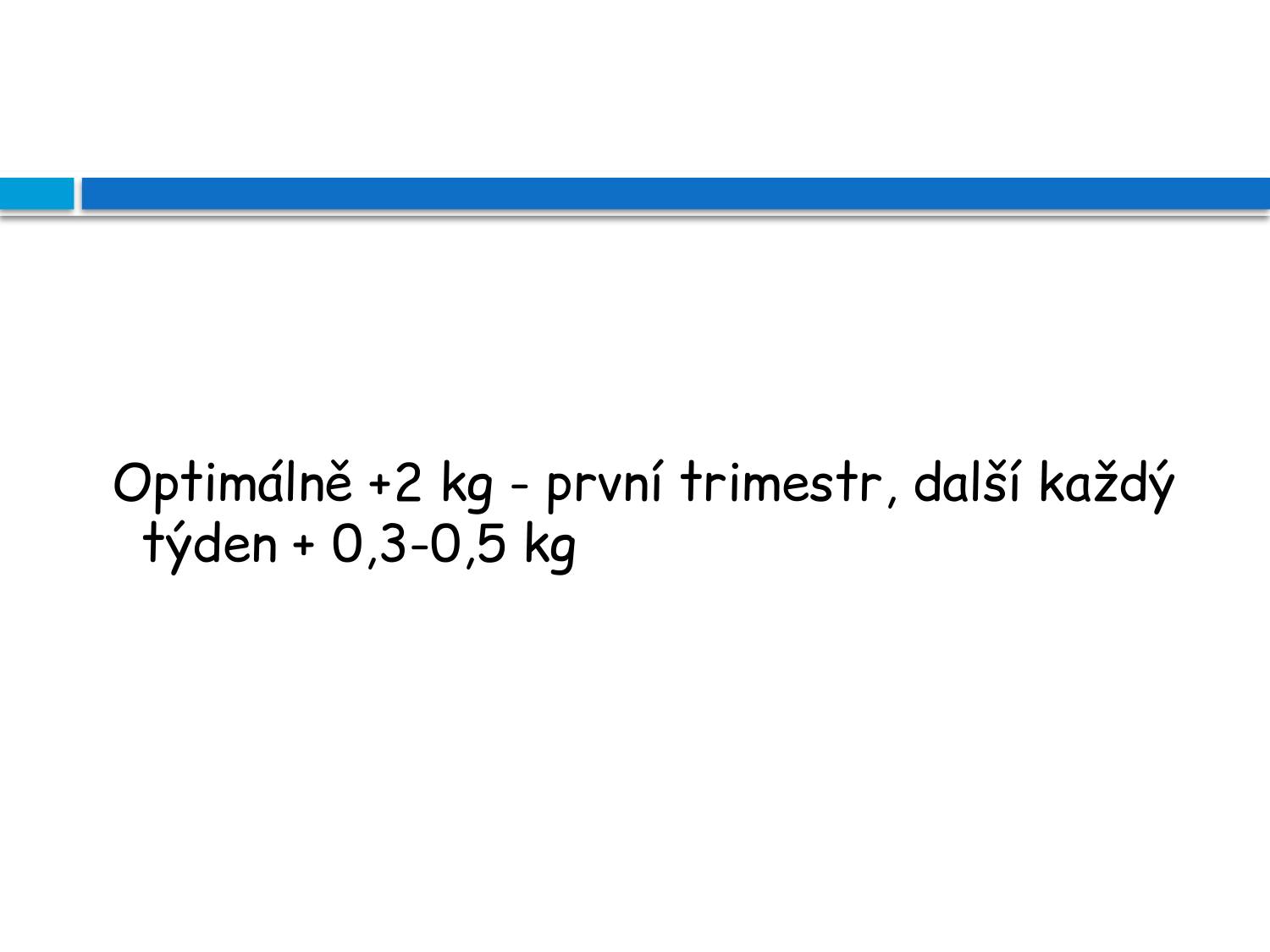

#

 Optimálně +2 kg - první trimestr, další každý týden + 0,3-0,5 kg